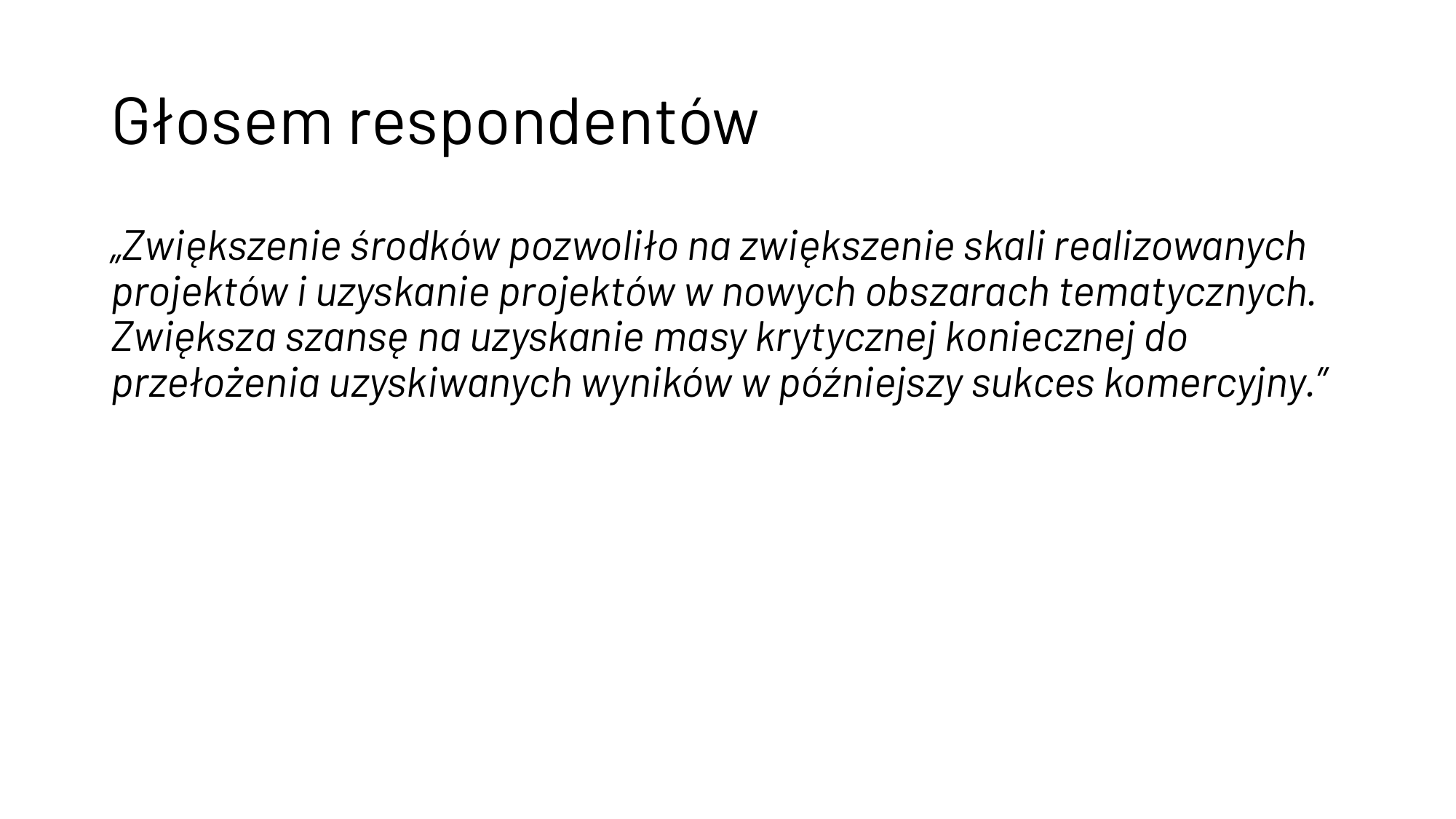

# Głosem respondentów
„Zwiększenie środków pozwoliło na zwiększenie skali realizowanych projektów i uzyskanie projektów w nowych obszarach tematycznych. Zwiększa szansę na uzyskanie masy krytycznej koniecznej do przełożenia uzyskiwanych wyników w późniejszy sukces komercyjny.”